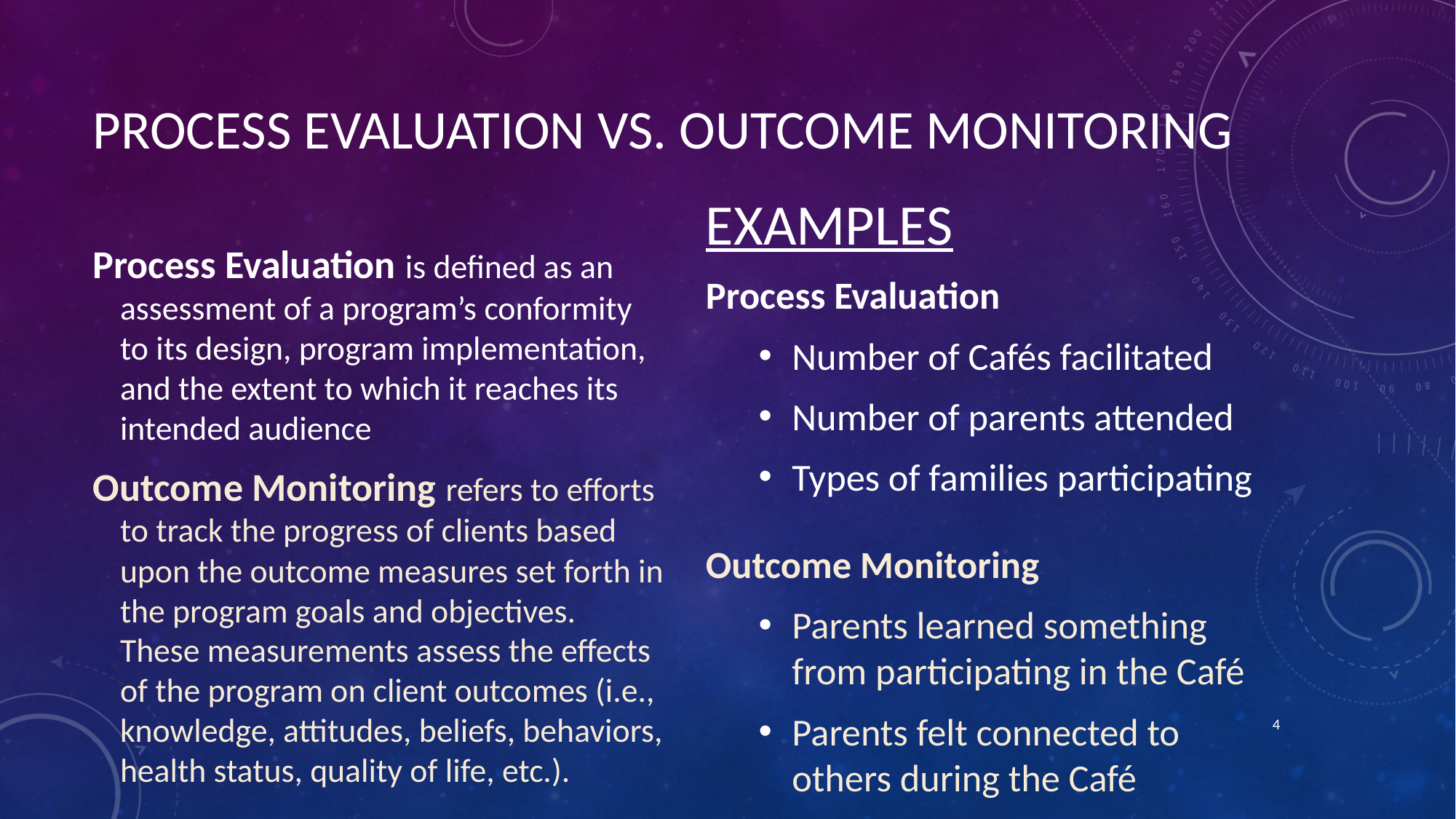

# Process Evaluation Vs. Outcome Monitoring
EXAMPLES
Process Evaluation
Number of Cafés facilitated
Number of parents attended
Types of families participating
Outcome Monitoring
Parents learned something from participating in the Café
Parents felt connected to others during the Café

Process Evaluation is defined as an assessment of a program’s conformity to its design, program implementation, and the extent to which it reaches its intended audience
Outcome Monitoring refers to efforts to track the progress of clients based upon the outcome measures set forth in the program goals and objectives.  These measurements assess the effects of the program on client outcomes (i.e., knowledge, attitudes, beliefs, behaviors, health status, quality of life, etc.).
4